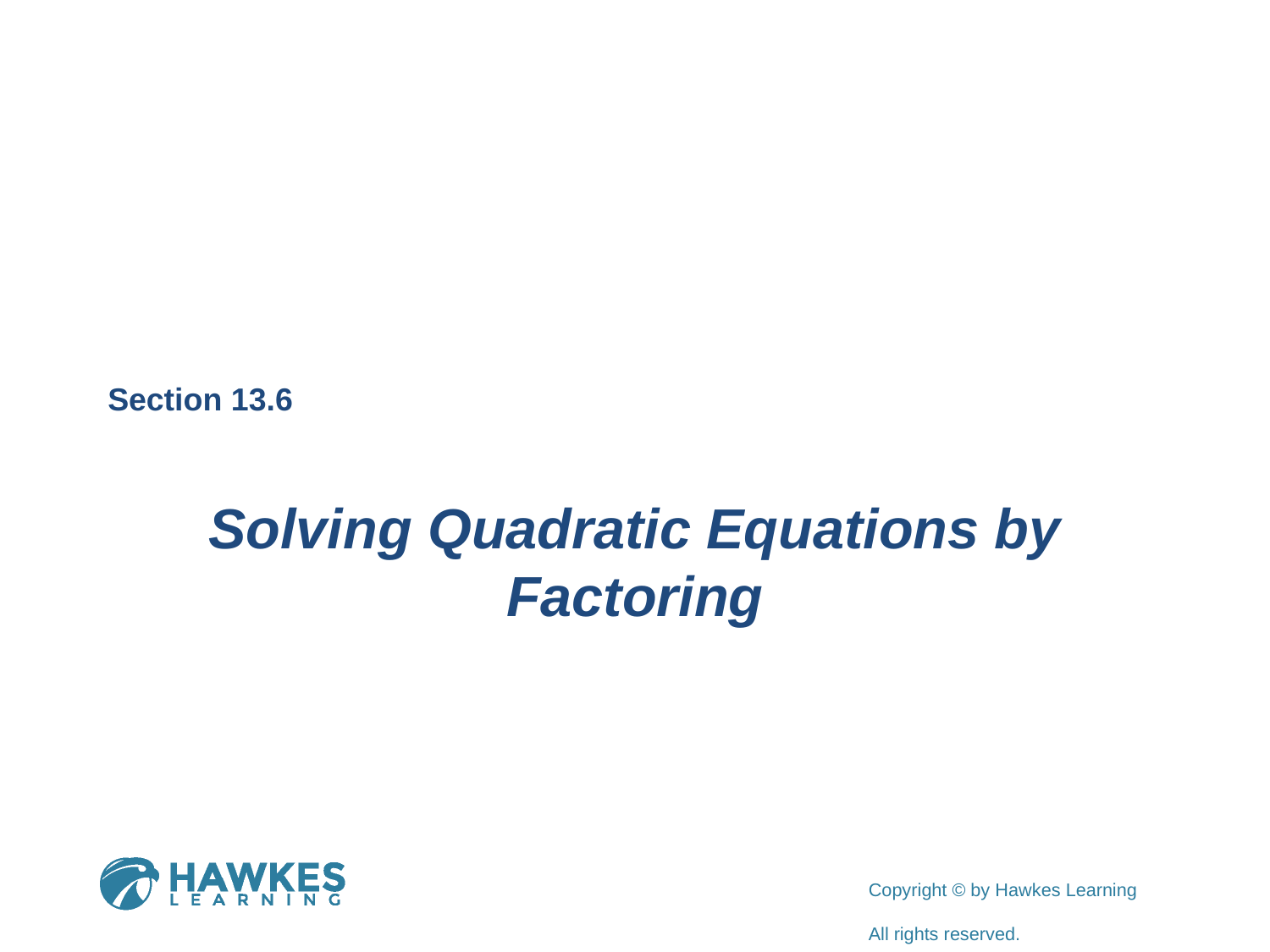

Section 13.6
Solving Quadratic Equations by Factoring